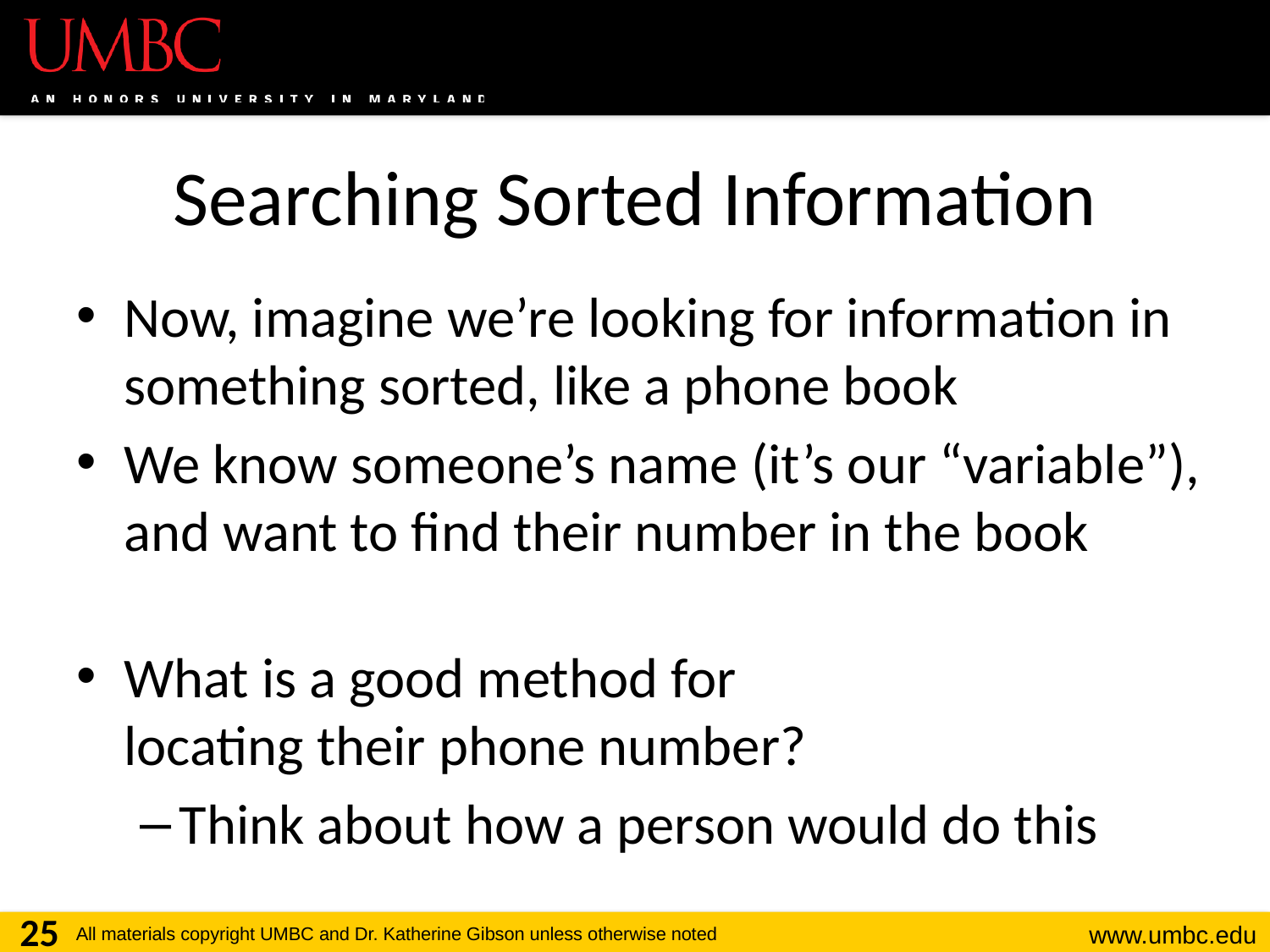

# Searching Sorted Information
Now, imagine we’re looking for information in something sorted, like a phone book
We know someone’s name (it’s our “variable”), and want to find their number in the book

What is a good method for
locating their phone number?
Think about how a person would do this

25